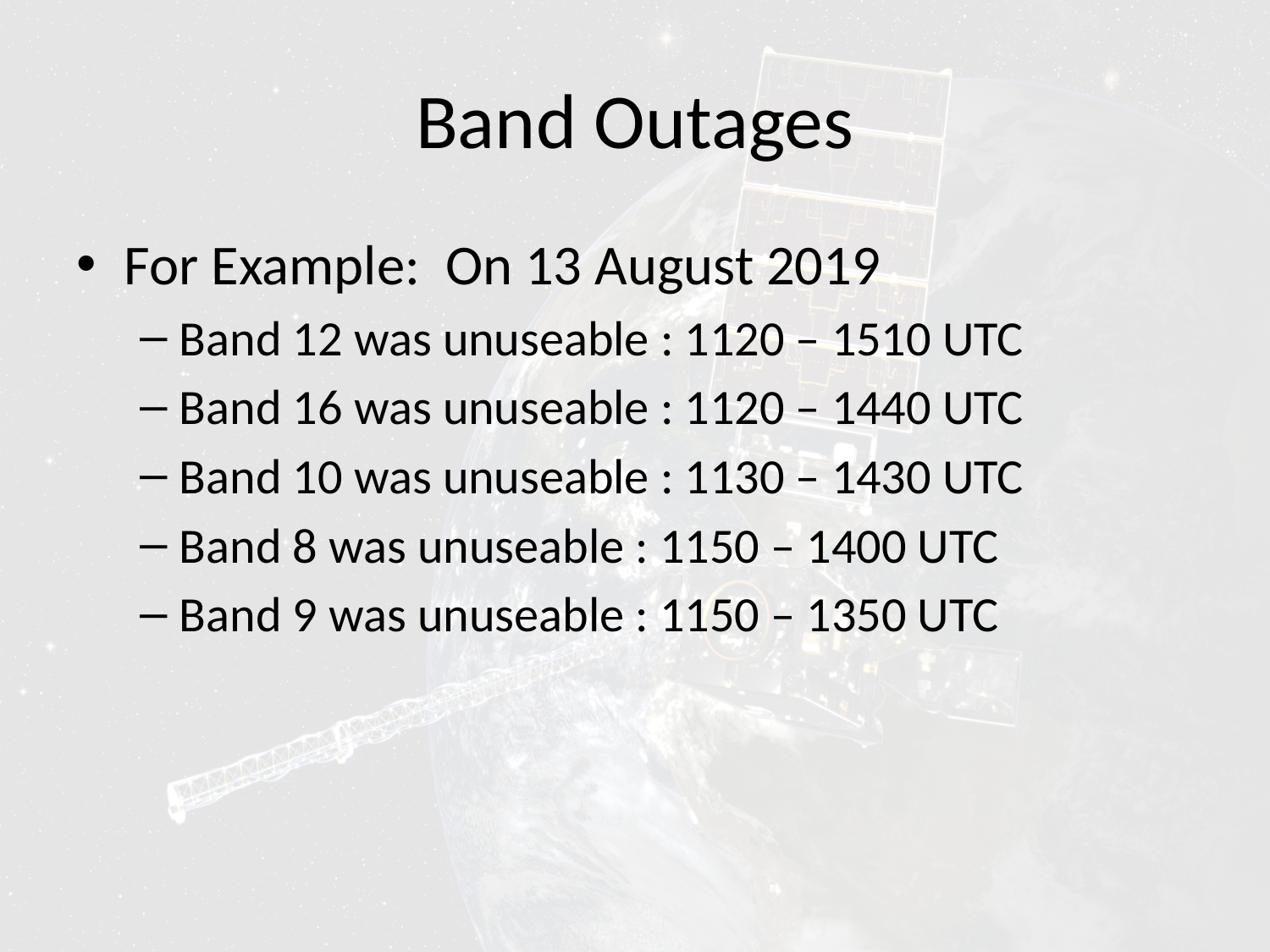

# Band Outages
For Example:  On 13 August 2019
Band 12 was unuseable : 1120 – 1510 UTC
Band 16 was unuseable : 1120 – 1440 UTC
Band 10 was unuseable : 1130 – 1430 UTC
Band 8 was unuseable : 1150 – 1400 UTC
Band 9 was unuseable : 1150 – 1350 UTC